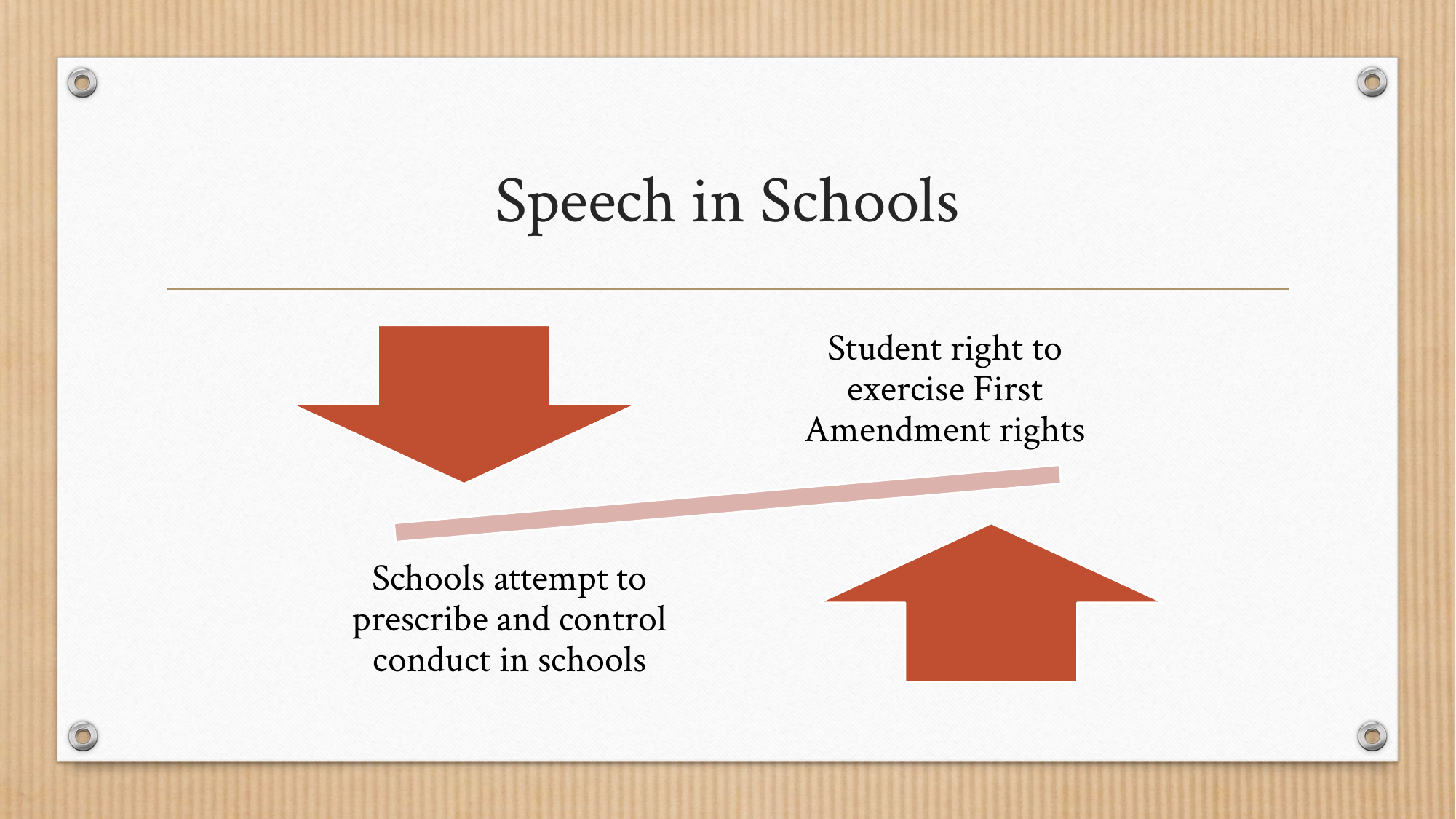

# Speech in Schools
Student right to exercise First Amendment rights
Schools attempt to prescribe and control conduct in schools